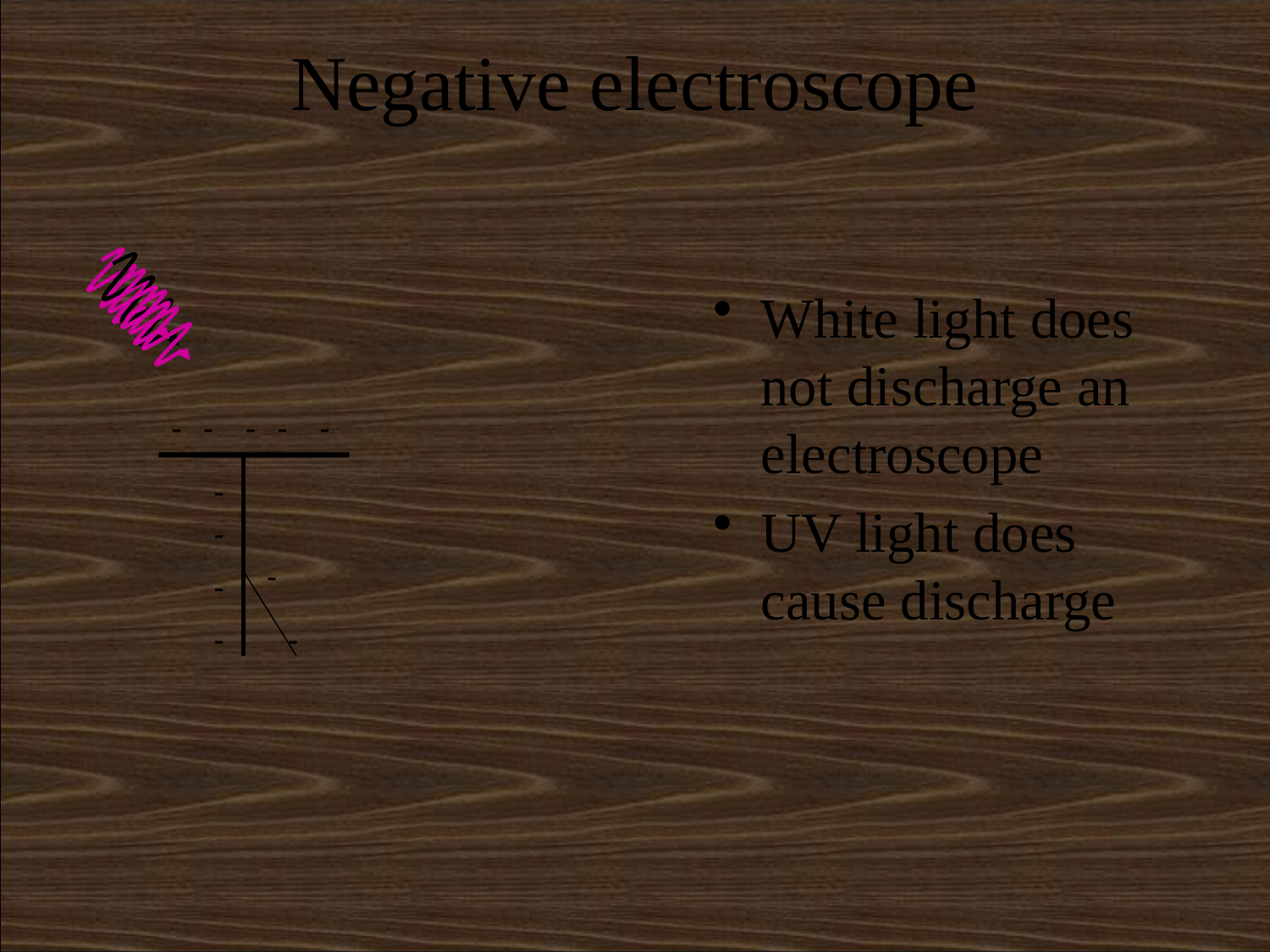

# Negative electroscope

White light does not discharge an electroscope
UV light does cause discharge

-
-
-
-
-

-
-
-
-

-
-